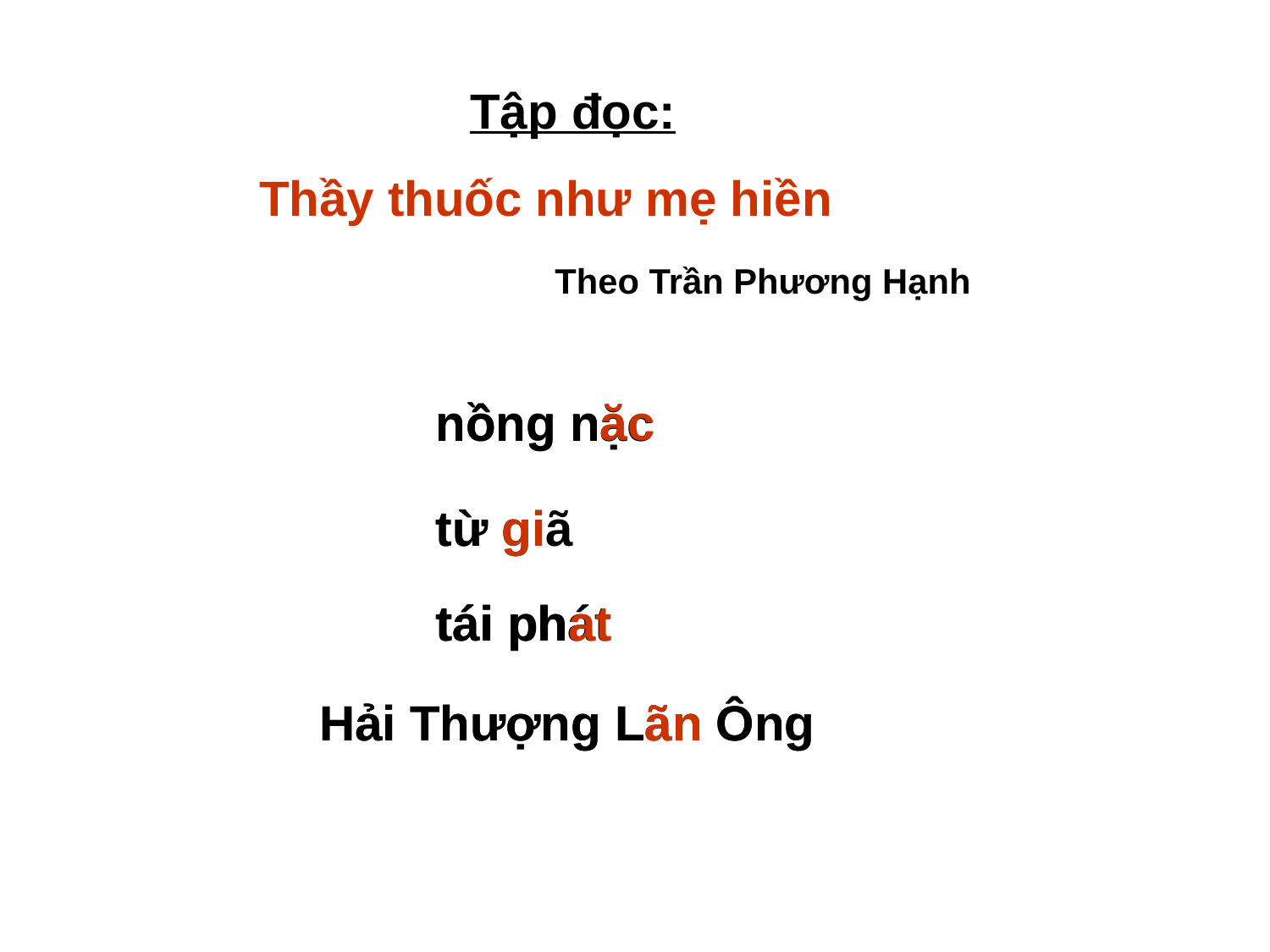

Tập đọc:
Thầy thuốc như mẹ hiền
Theo Trần Phương Hạnh
nồng năc
nồng nặc
từ giã
từ gi
tái phát
tái phat
Hải Thượng Lãn Ông
Hải Thượng Lãn Ông